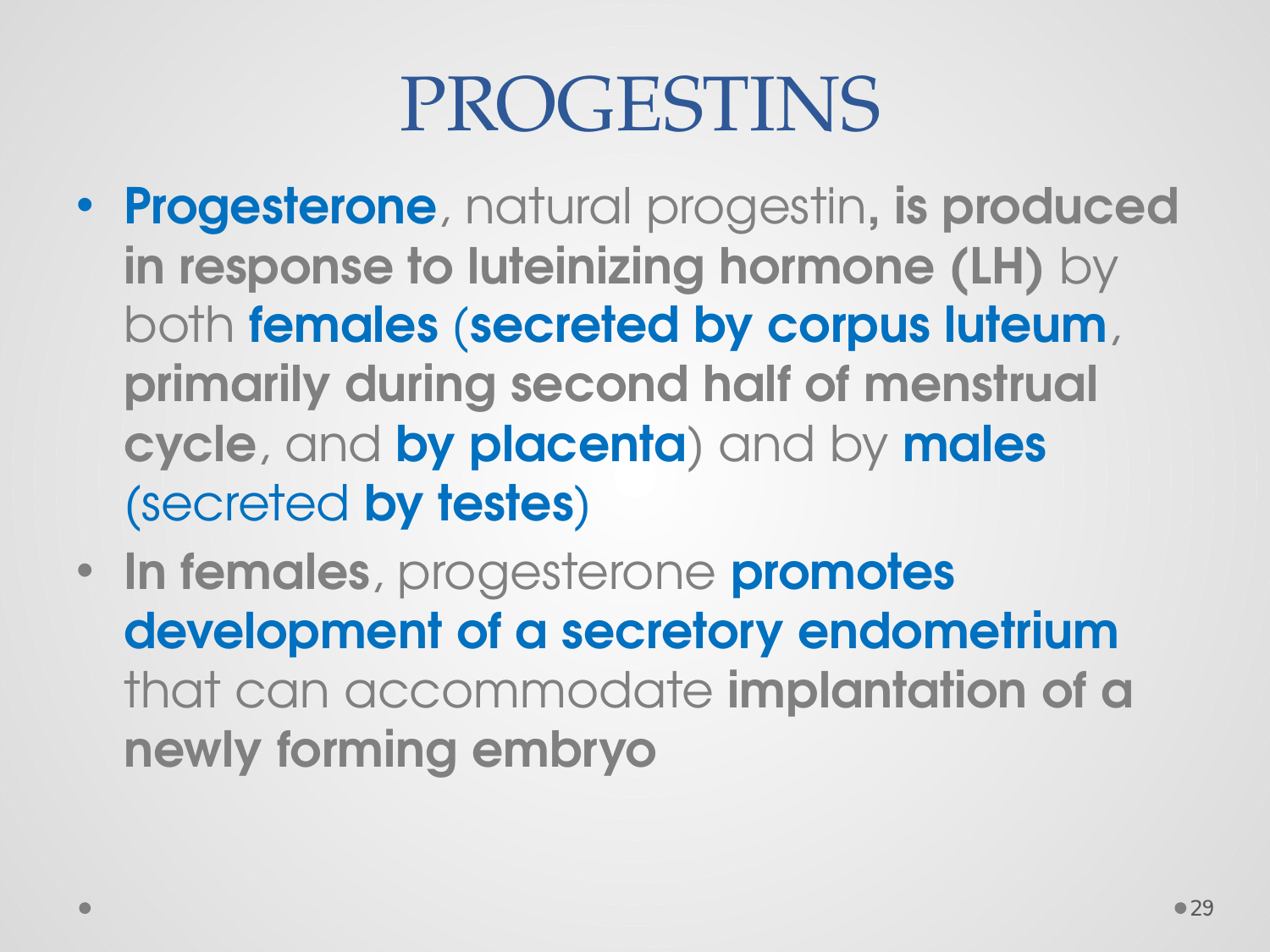

# PROGESTINS
Progesterone, natural progestin, is produced in response to luteinizing hormone (LH) by both females (secreted by corpus luteum, primarily during second half of menstrual cycle, and by placenta) and by males (secreted by testes)
In females, progesterone promotes development of a secretory endometrium that can accommodate implantation of a newly forming embryo
29